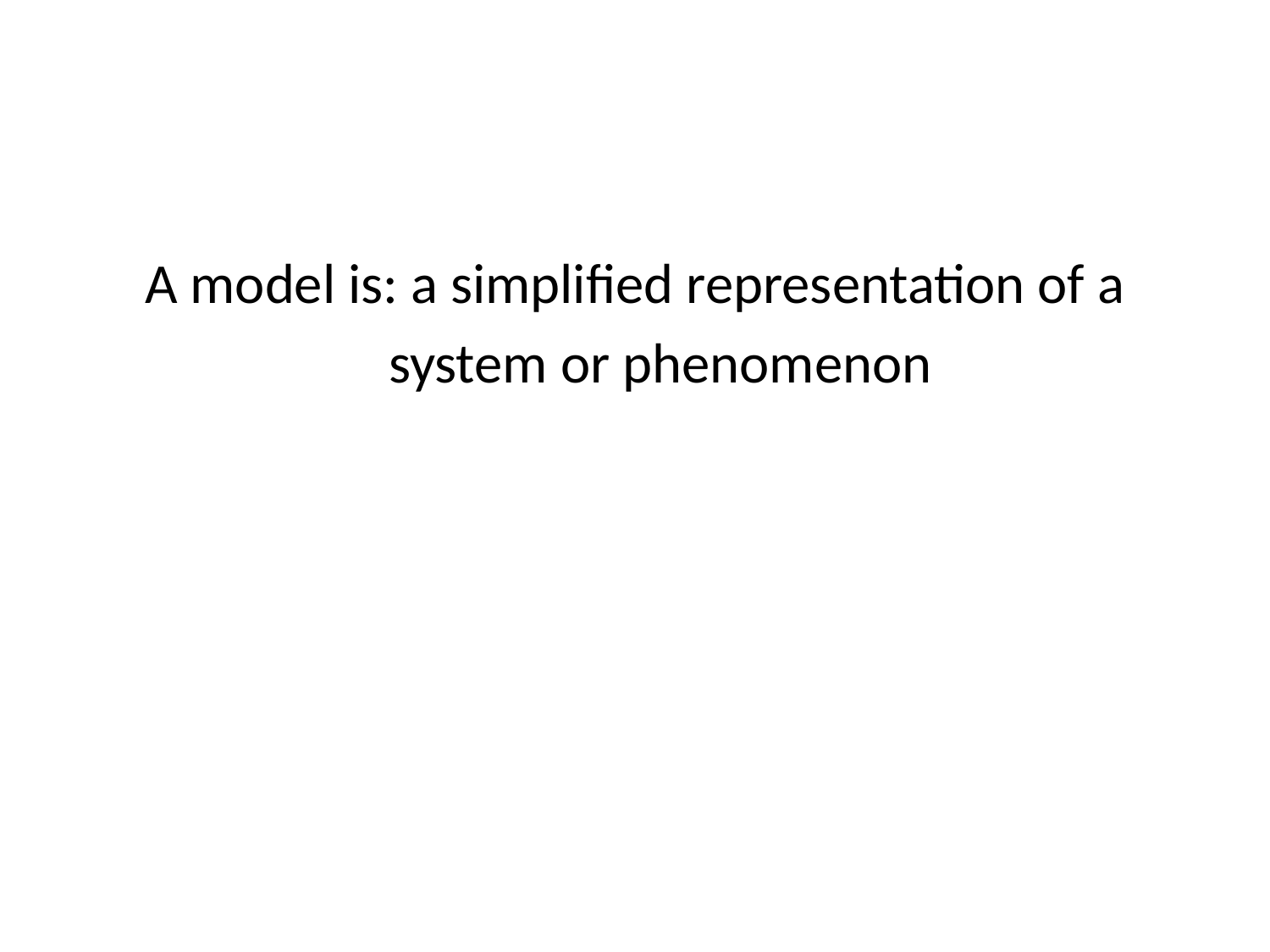

A model is: a simplified representation of a
    system or phenomenon